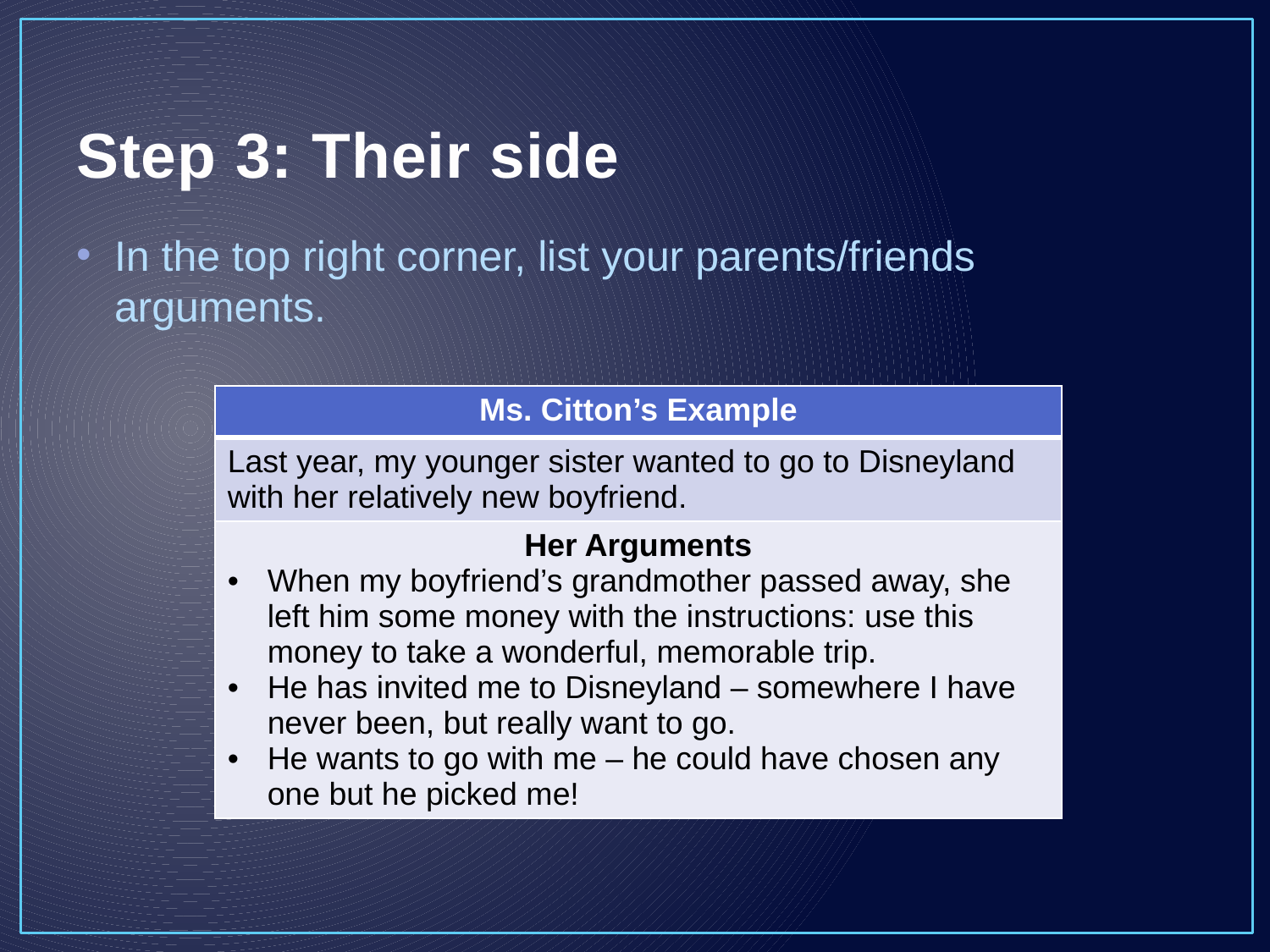

# Step 3: Their side
In the top right corner, list your parents/friends arguments.
| Ms. Citton’s Example |
| --- |
| Last year, my younger sister wanted to go to Disneyland with her relatively new boyfriend. |
| Her Arguments When my boyfriend’s grandmother passed away, she left him some money with the instructions: use this money to take a wonderful, memorable trip. He has invited me to Disneyland – somewhere I have never been, but really want to go. He wants to go with me – he could have chosen any one but he picked me! |